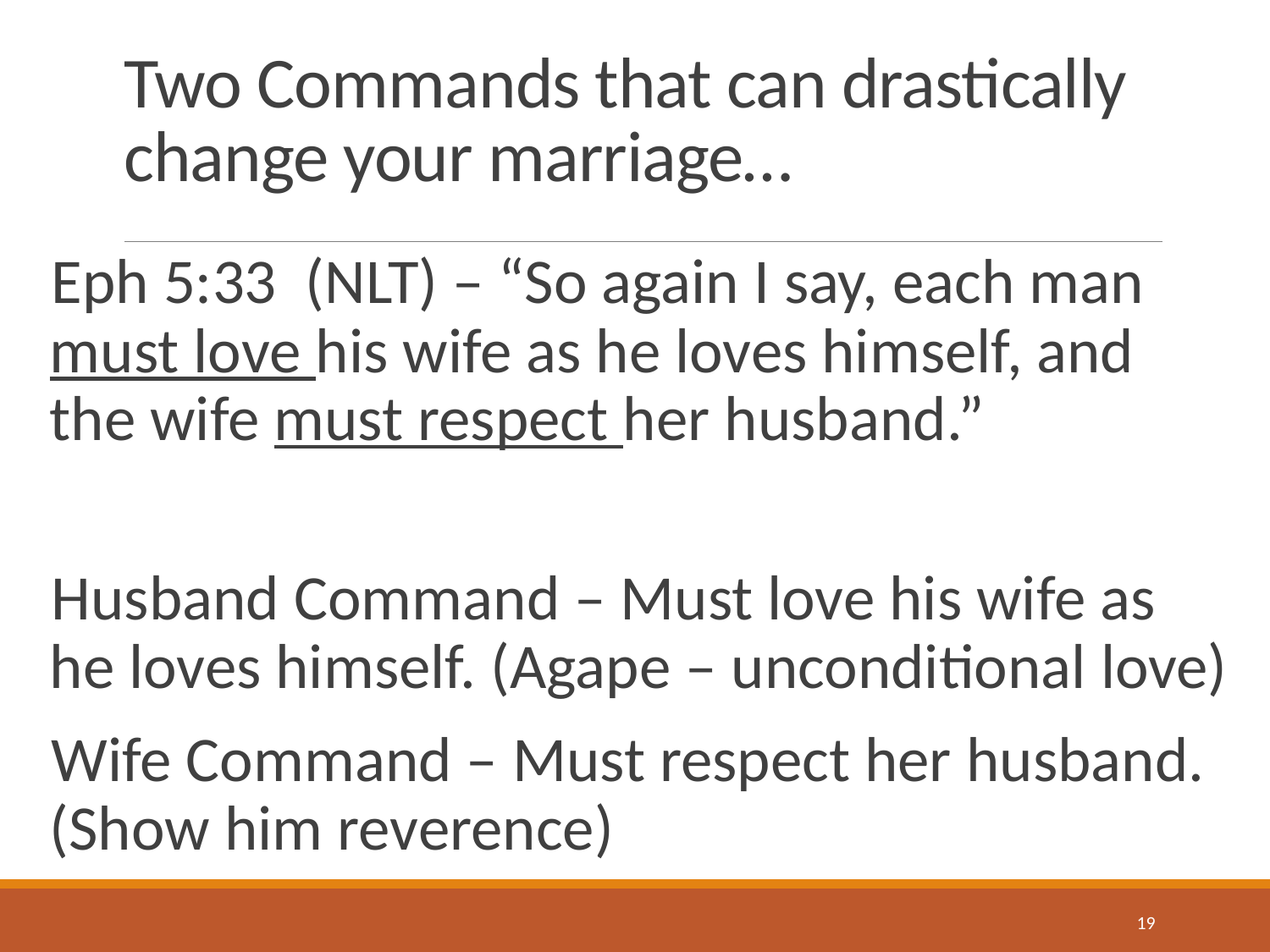

# Two Commands that can drastically change your marriage…
Eph 5:33  (NLT) – “So again I say, each man must love his wife as he loves himself, and the wife must respect her husband.”

Husband Command – Must love his wife as he loves himself. (Agape – unconditional love)
Wife Command – Must respect her husband.  (Show him reverence)

19